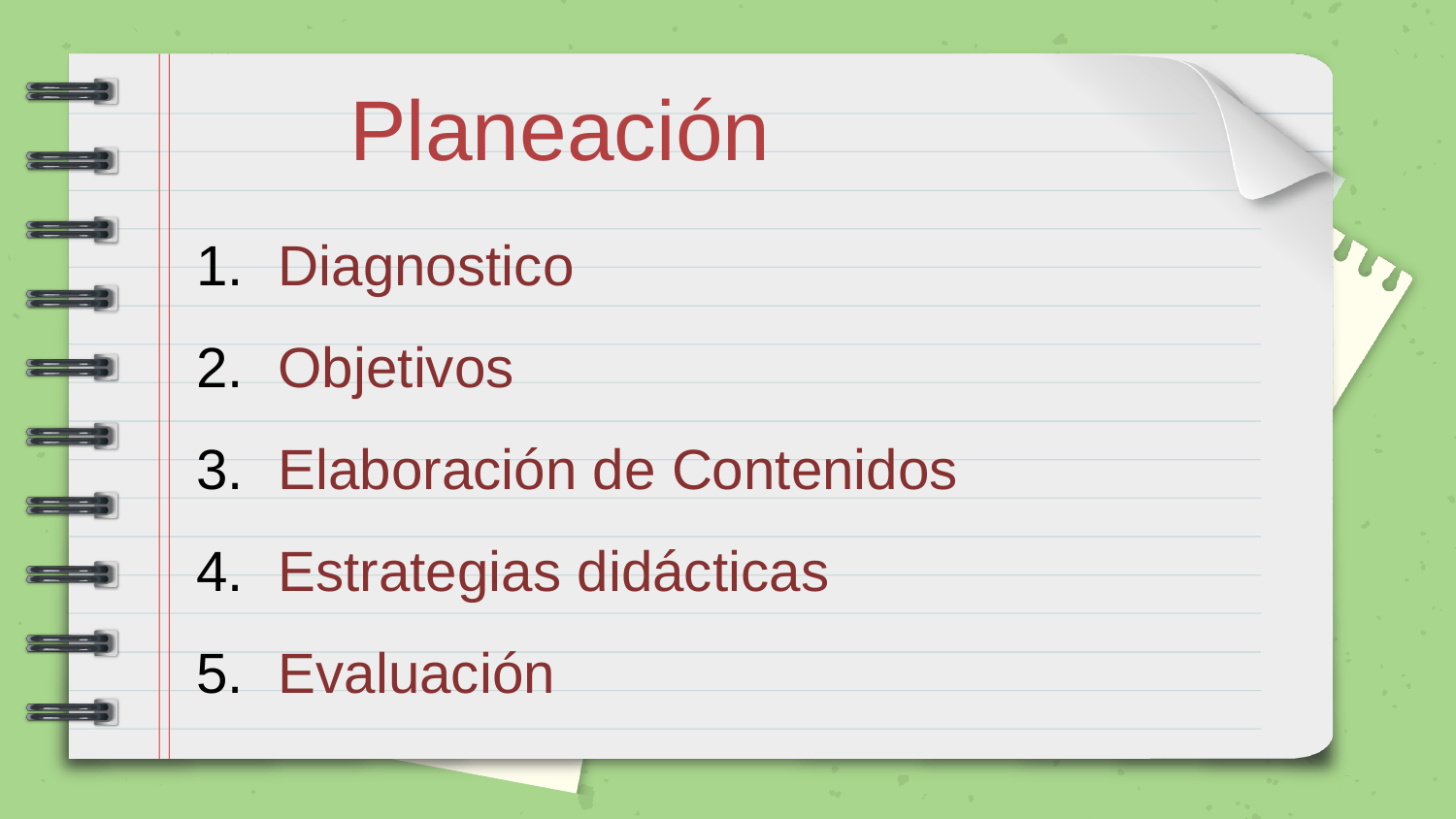

Planeación
Diagnostico
Objetivos
Elaboración de Contenidos
Estrategias didácticas
Evaluación